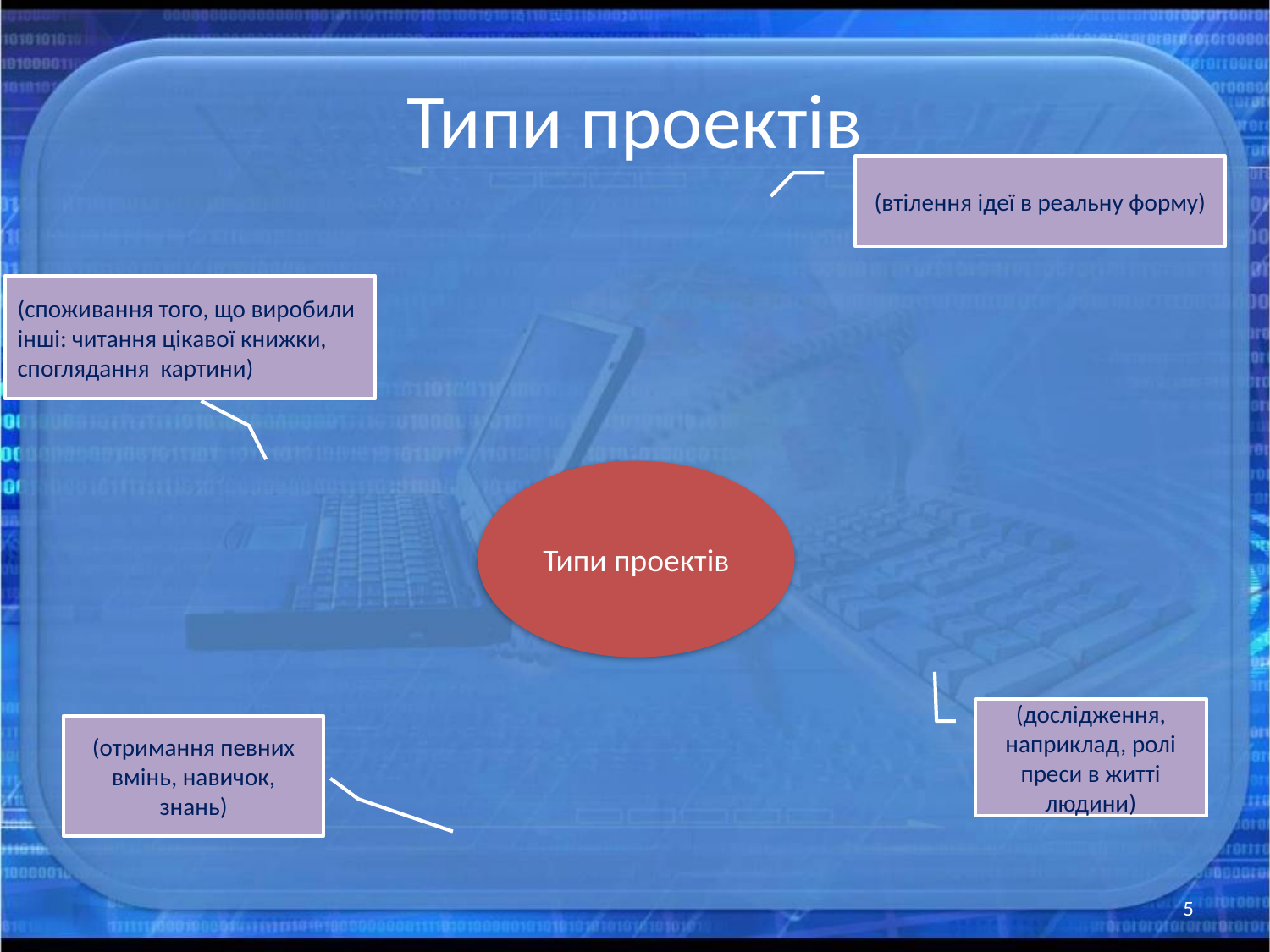

# Типи проектів
(втілення ідеї в реальну форму)
Типи проектів
(споживання того, що виробили інші: читання цікавої книжки, споглядання  картини)
(дослідження, наприклад, ролі преси в житті людини)
(отримання певних вмінь, навичок, знань)
5